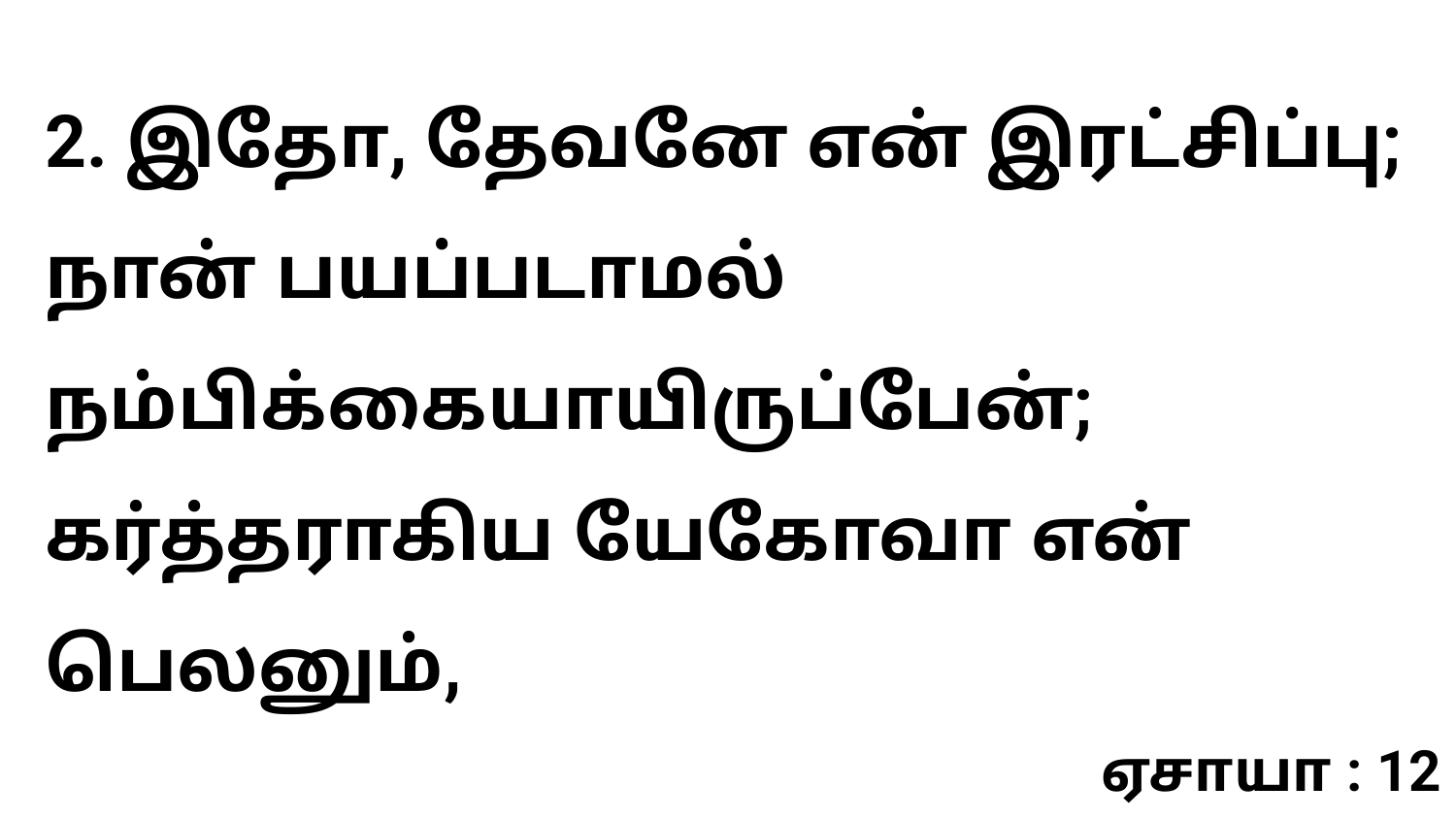

2. இதோ, தேவனே என் இரட்சிப்பு; நான் பயப்படாமல் நம்பிக்கையாயிருப்பேன்; கர்த்தராகிய யேகோவா என் பெலனும்,
ஏசாயா : 12